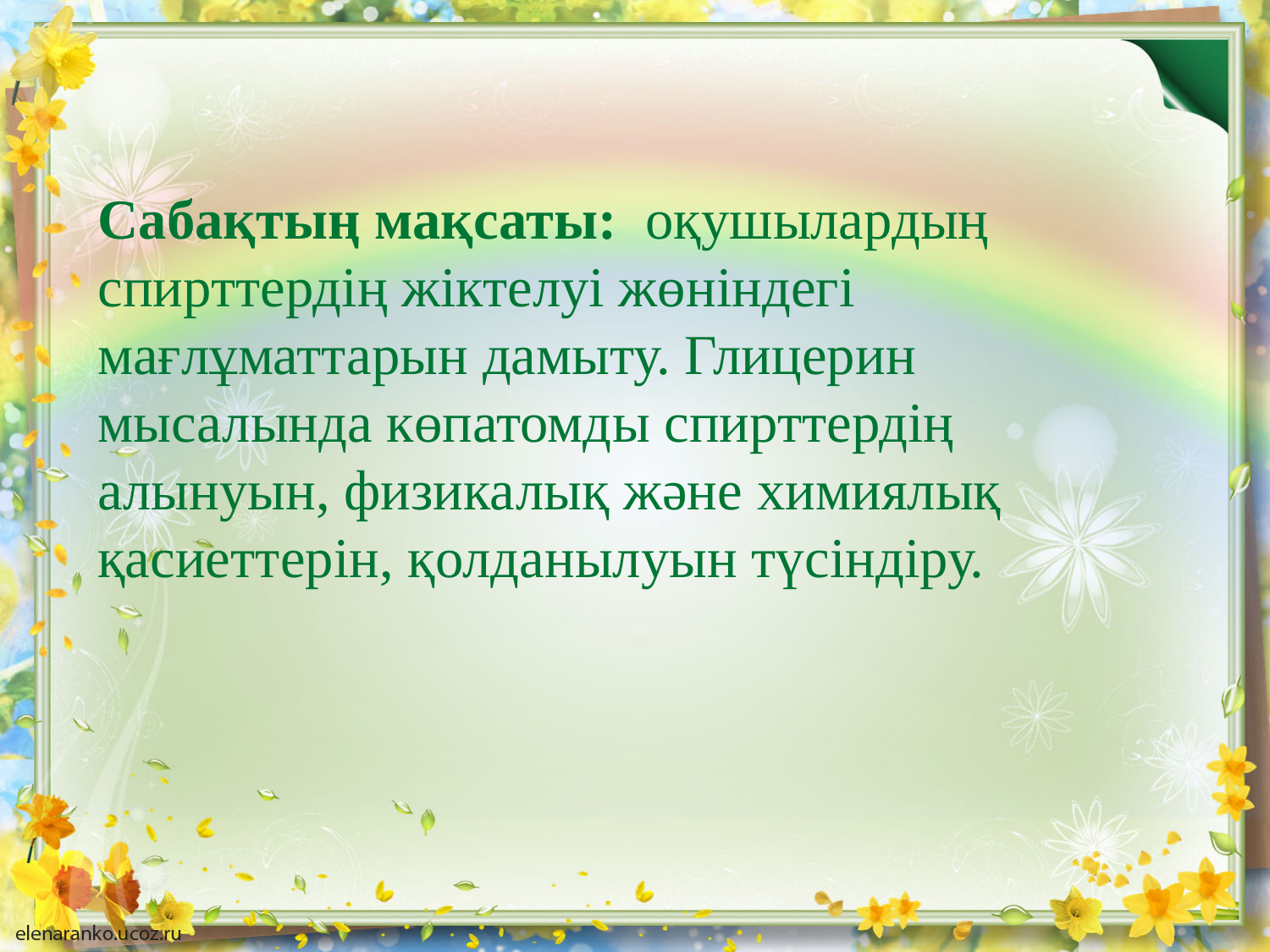

#
Сабақтың мақсаты:  оқушылардың спирттердің жіктелуі жөніндегі мағлұматтарын дамыту. Глицерин мысалында көпатомды спирттердің алынуын, физикалық және химиялық қасиеттерін, қолданылуын түсіндіру.